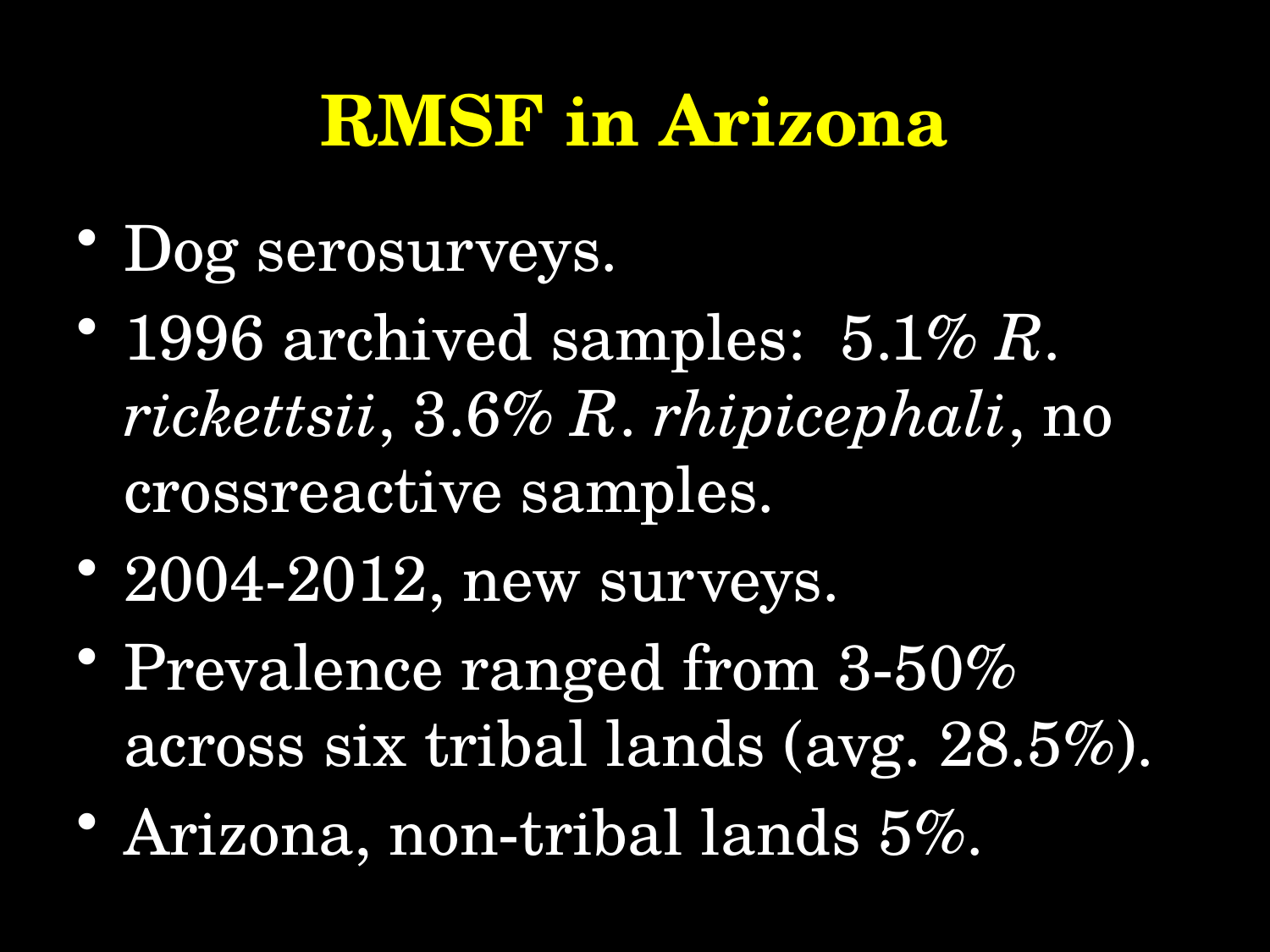

# RMSF in Arizona
Dog serosurveys.
1996 archived samples:  5.1% R. rickettsii, 3.6% R. rhipicephali, no crossreactive samples.
2004-2012, new surveys.
Prevalence ranged from 3-50% across six tribal lands (avg. 28.5%).
Arizona, non-tribal lands 5%.